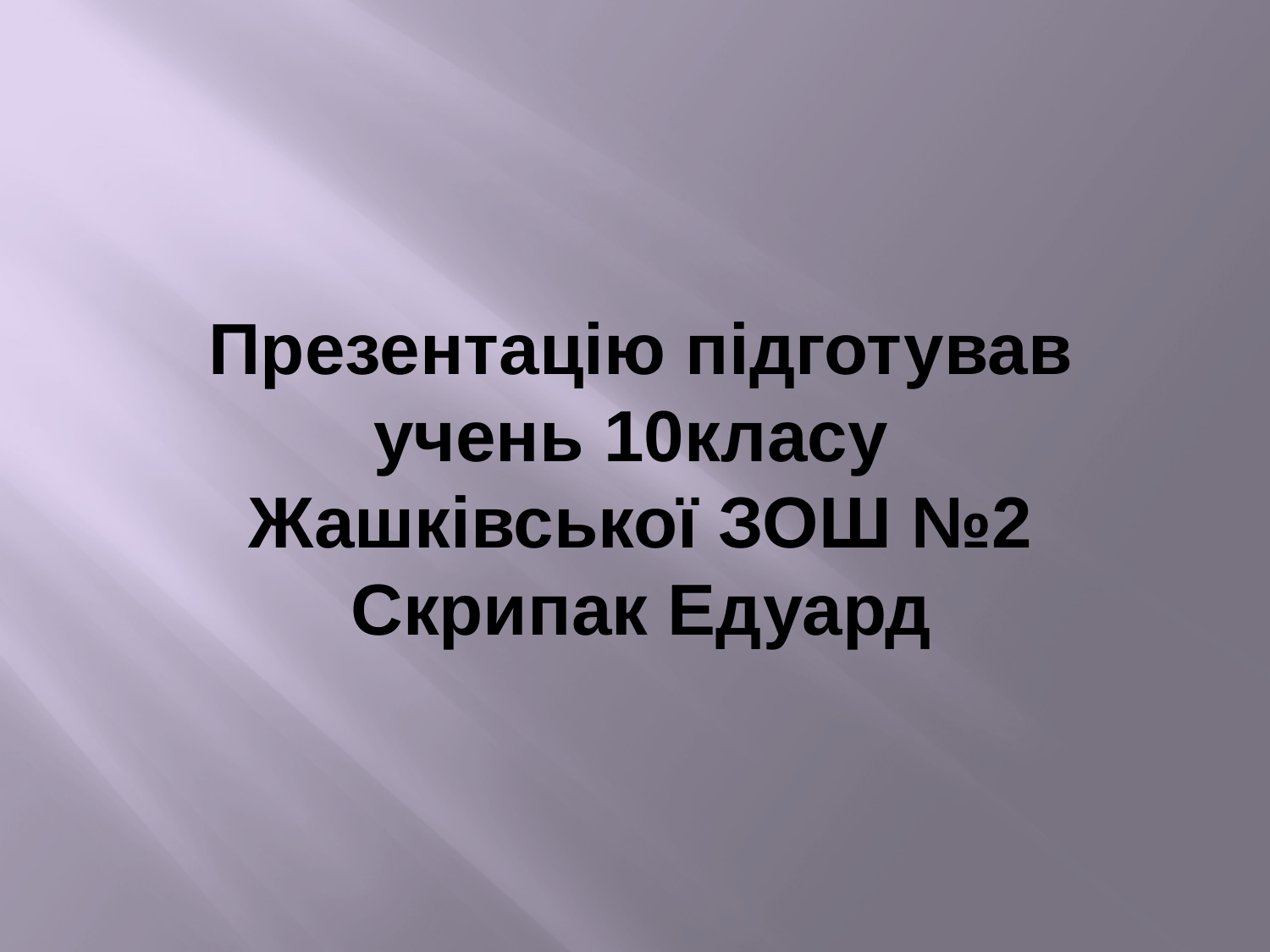

# Презентацію підготував учень 10класу Жашківської ЗОШ №2 Скрипак Едуард